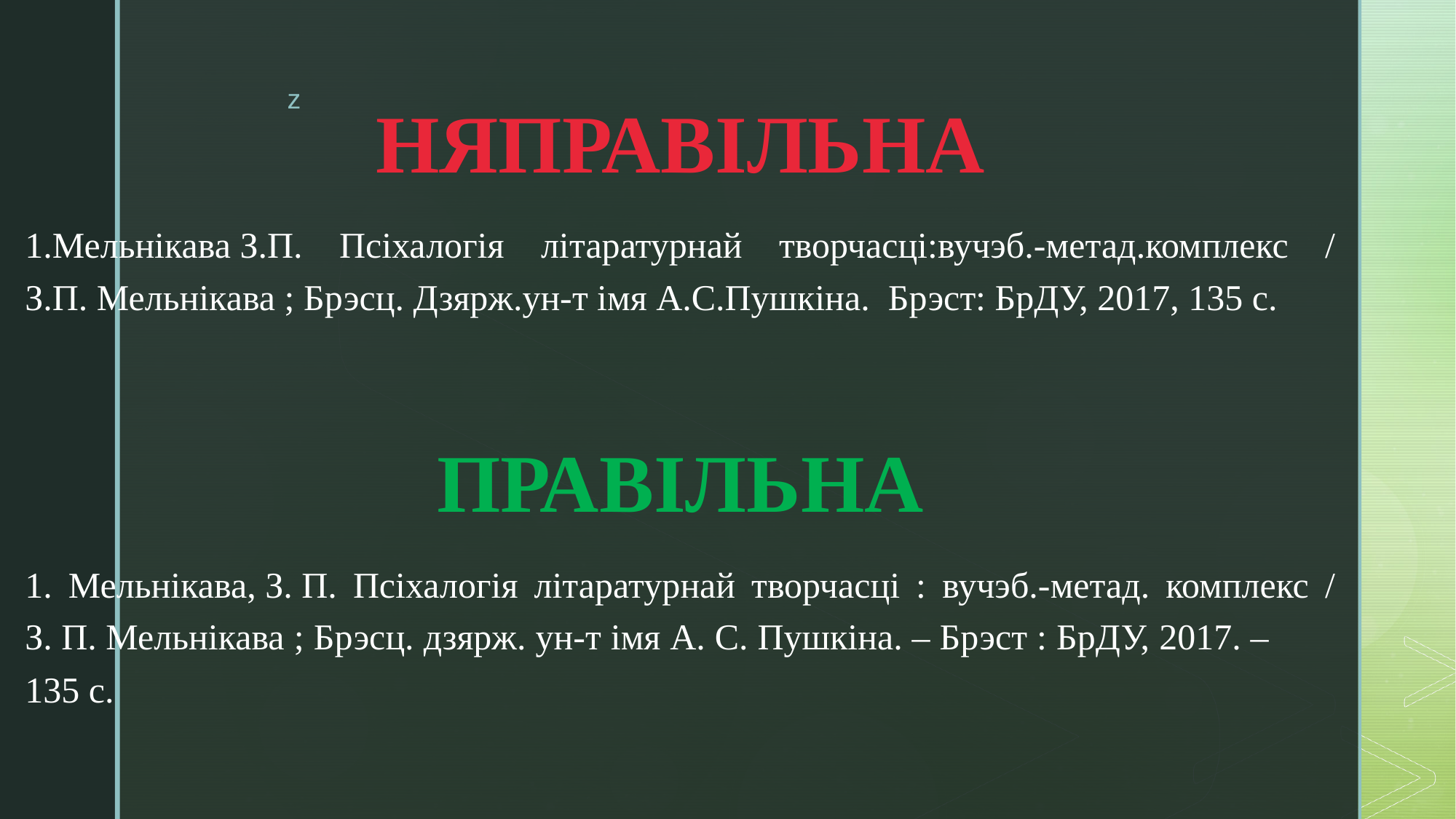

НЯПРАВІЛЬНА
1.Мельнікава З.П. Псіхалогія літаратурнай творчасці:вучэб.-метад.комплекс / З.П. Мельнікава ; Брэсц. Дзярж.ун-т імя А.С.Пушкіна.  Брэст: БрДУ, 2017, 135 с.

ПРАВІЛЬНА
1. Мельнікава, З. П. Псіхалогія літаратурнай творчасці : вучэб.-метад. комплекс / З. П. Мельнікава ; Брэсц. дзярж. ун-т імя А. С. Пушкіна. – Брэст : БрДУ, 2017. –        135 с.